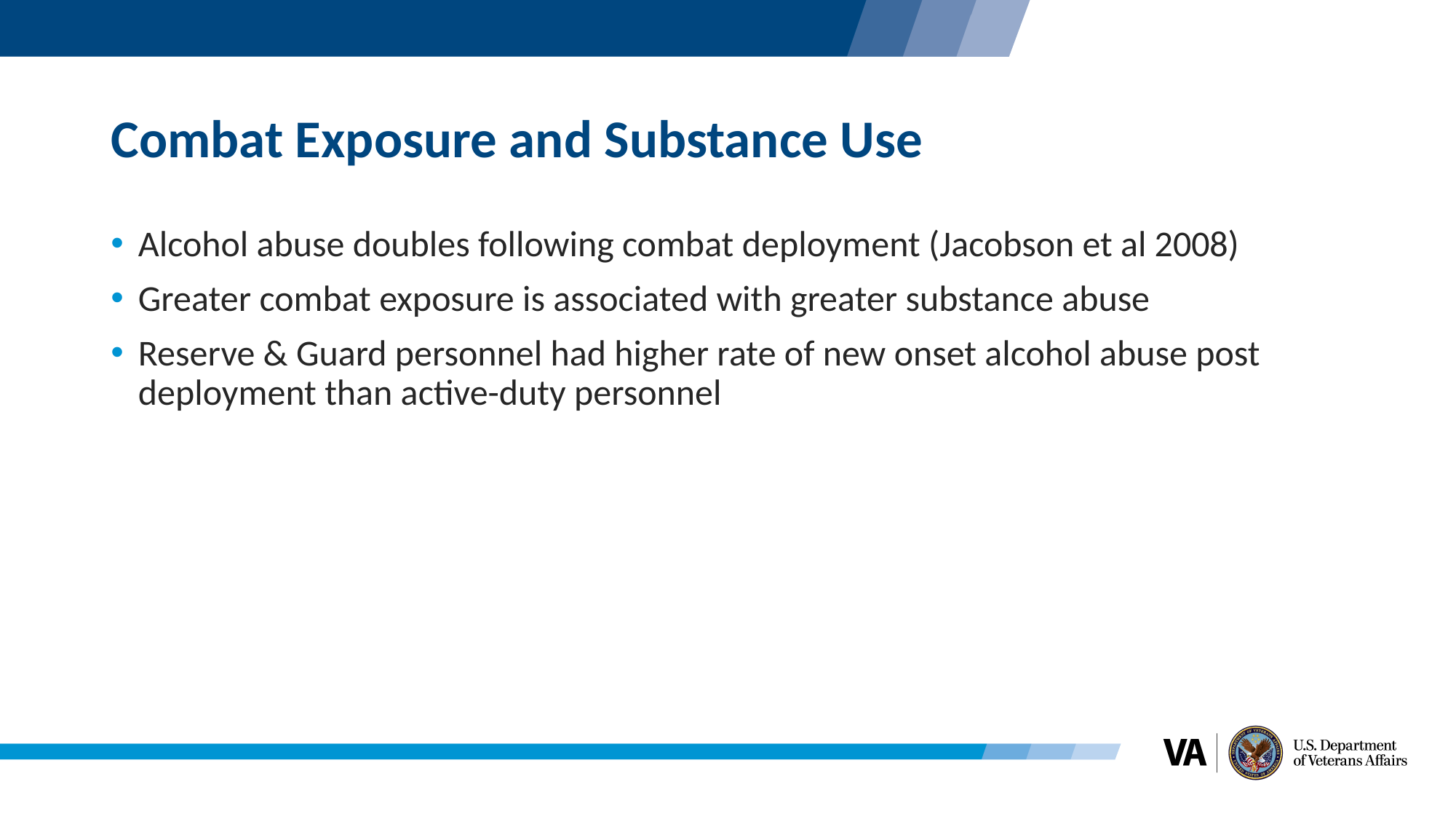

# Combat Exposure and Substance Use
Alcohol abuse doubles following combat deployment (Jacobson et al 2008)
Greater combat exposure is associated with greater substance abuse
Reserve & Guard personnel had higher rate of new onset alcohol abuse post deployment than active-duty personnel